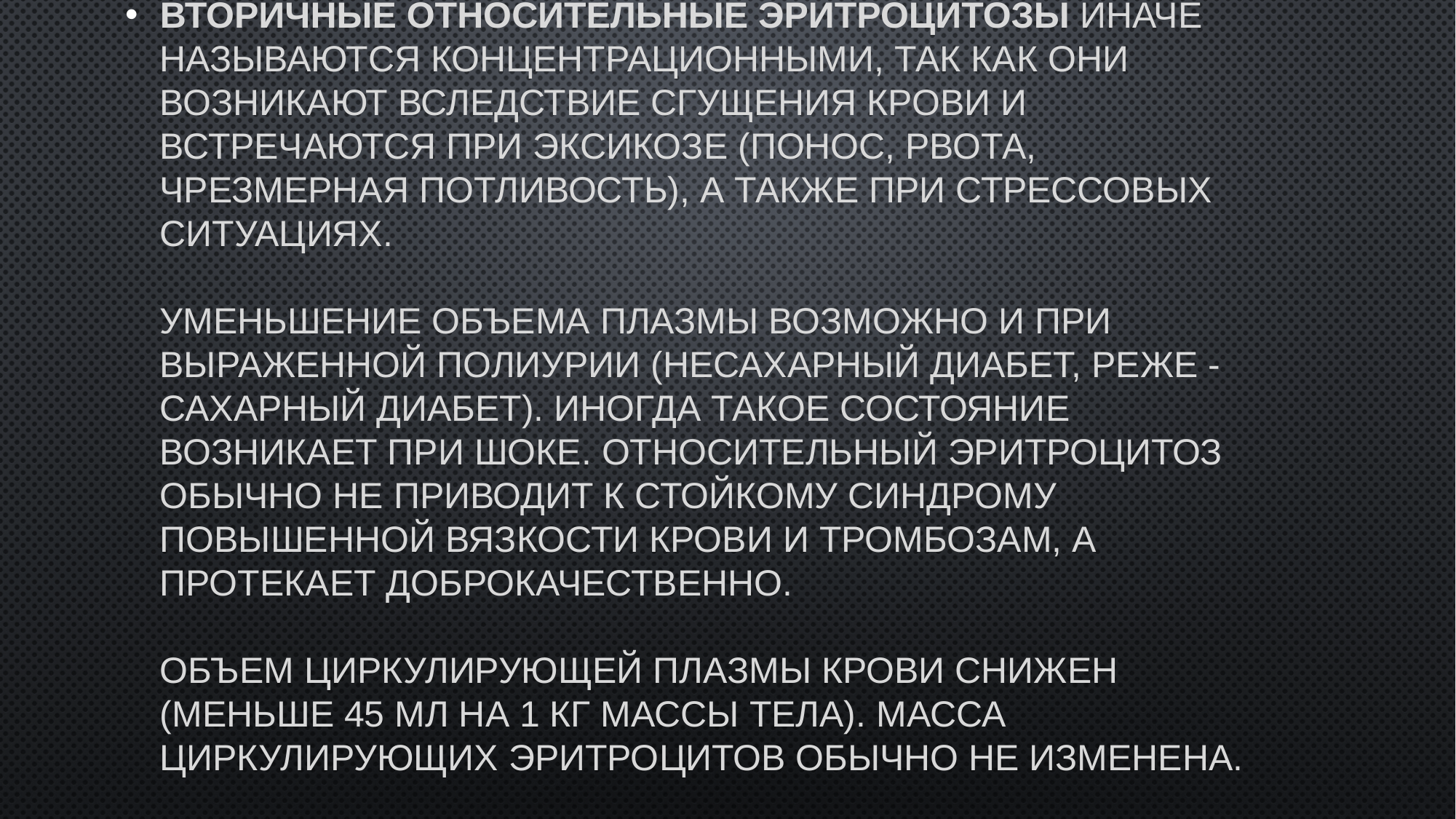

ВТОричные относительные эритроцитозы иначе называются концентрационными, так как они возникают вследствие сгущения крови и встречаются при эксикозе (понос, рвота, чрезмерная потливость), а также при стрессовых ситуациях.
Уменьшение объема плазмы возможно и при выраженной полиурии (несахарный диабет, реже - сахарный диабет). Иногда такое состояние возникает при шоке. Относительный эритроцитоз обычно не приводит к стойкому синдрому повышенной вязкости крови и тромбозам, а протекает доброкачественно.
Объем циркулирующей плазмы крови снижен (меньше 45 мл на 1 кг массы тела). Масса циркулирующих эритроцитов обычно не изменена.